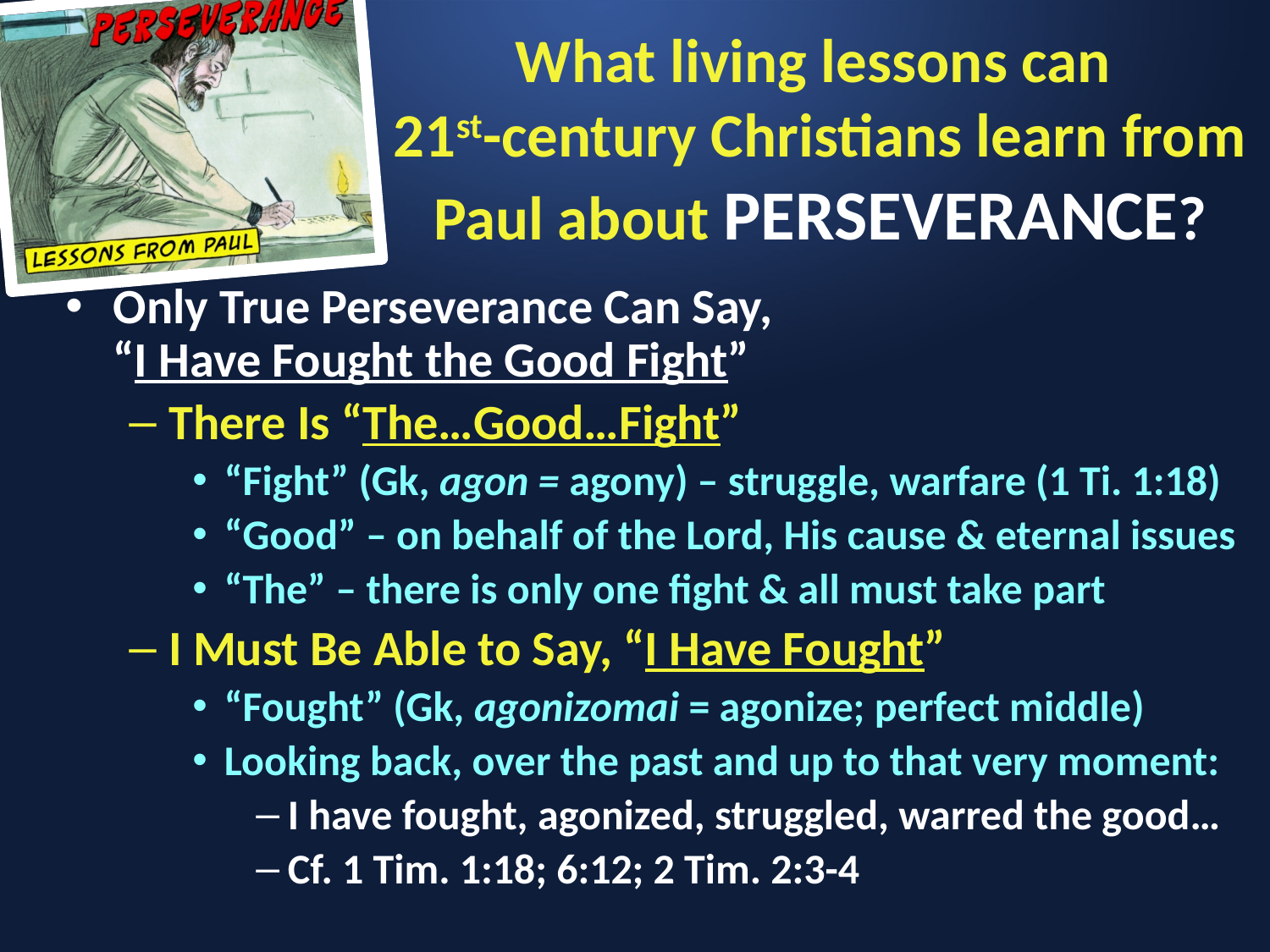

# What living lessons can 21st-century Christians learn from Paul about PERSEVERANCE?
Only True Perseverance Can Say,
“I Have Fought the Good Fight”
There Is “The…Good…Fight”
“Fight” (Gk, agon = agony) – struggle, warfare (1 Ti. 1:18)
“Good” – on behalf of the Lord, His cause & eternal issues
“The” – there is only one fight & all must take part
I Must Be Able to Say, “I Have Fought”
“Fought” (Gk, agonizomai = agonize; perfect middle)
Looking back, over the past and up to that very moment:
I have fought, agonized, struggled, warred the good…
Cf. 1 Tim. 1:18; 6:12; 2 Tim. 2:3-4